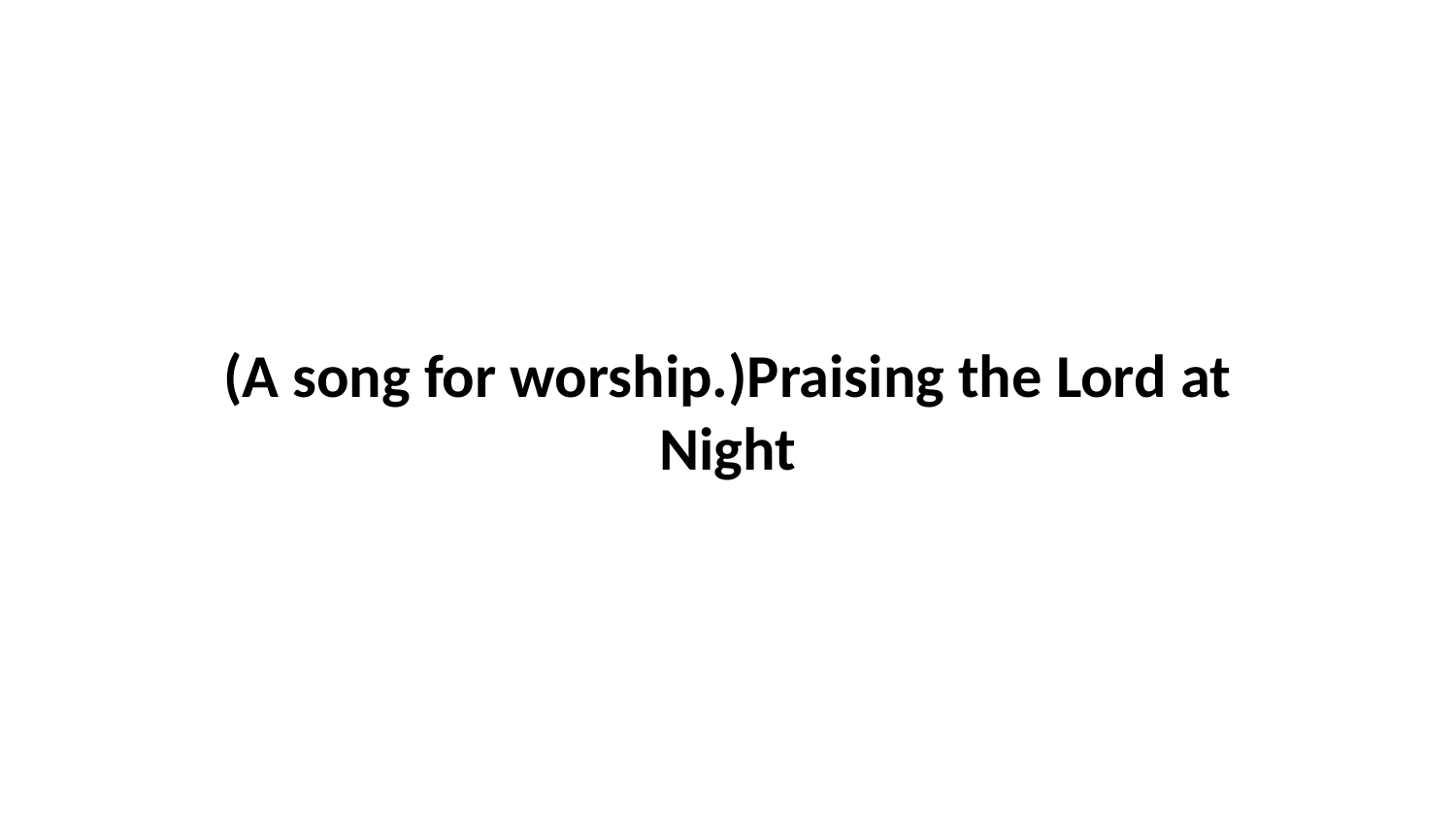

(A song for worship.)Praising the Lord at Night